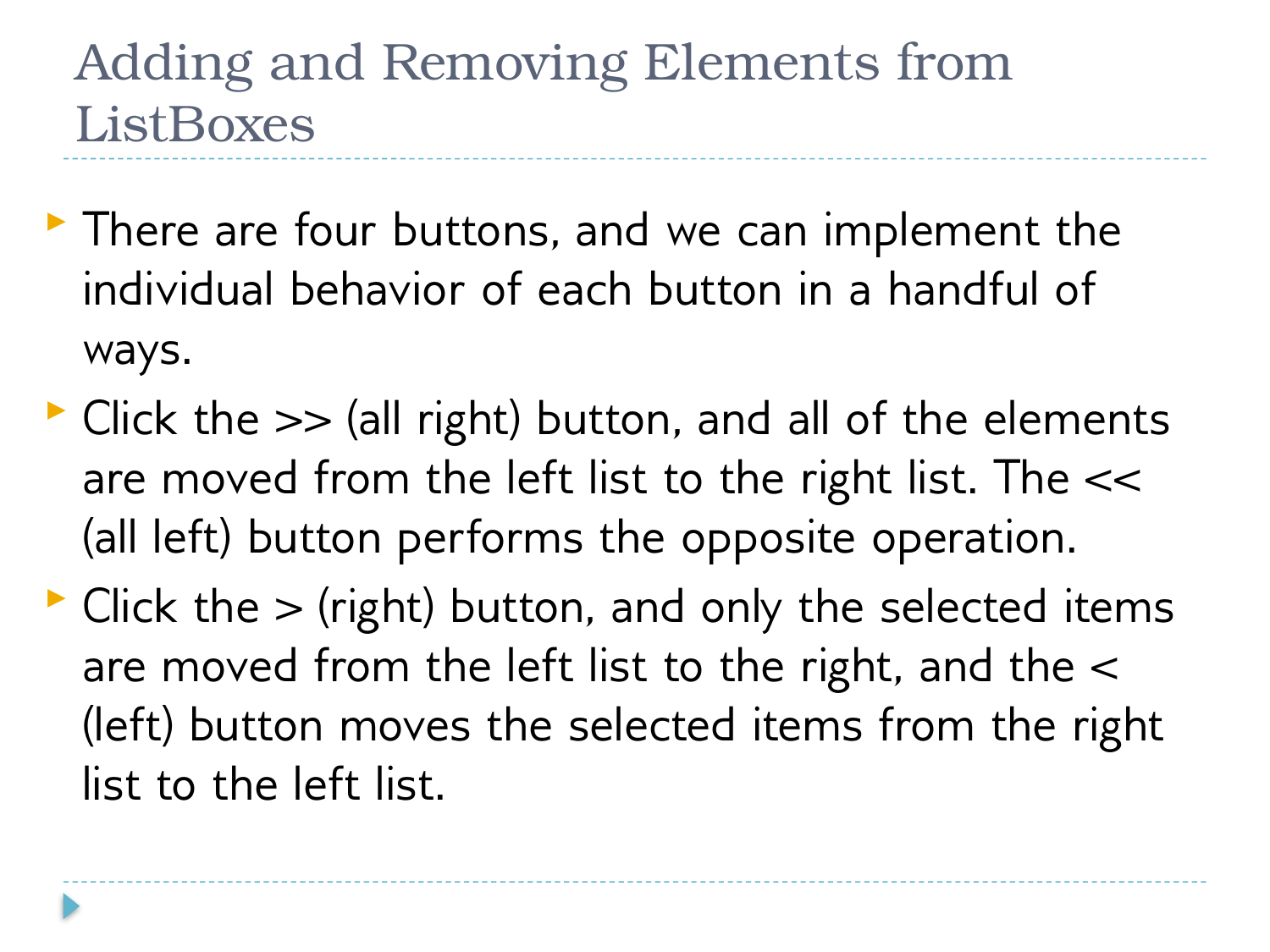

# Adding and Removing Elements from ListBoxes
There are four buttons, and we can implement the individual behavior of each button in a handful of ways.
Click the >> (all right) button, and all of the elements are moved from the left list to the right list. The << (all left) button performs the opposite operation.
Click the > (right) button, and only the selected items are moved from the left list to the right, and the < (left) button moves the selected items from the right list to the left list.